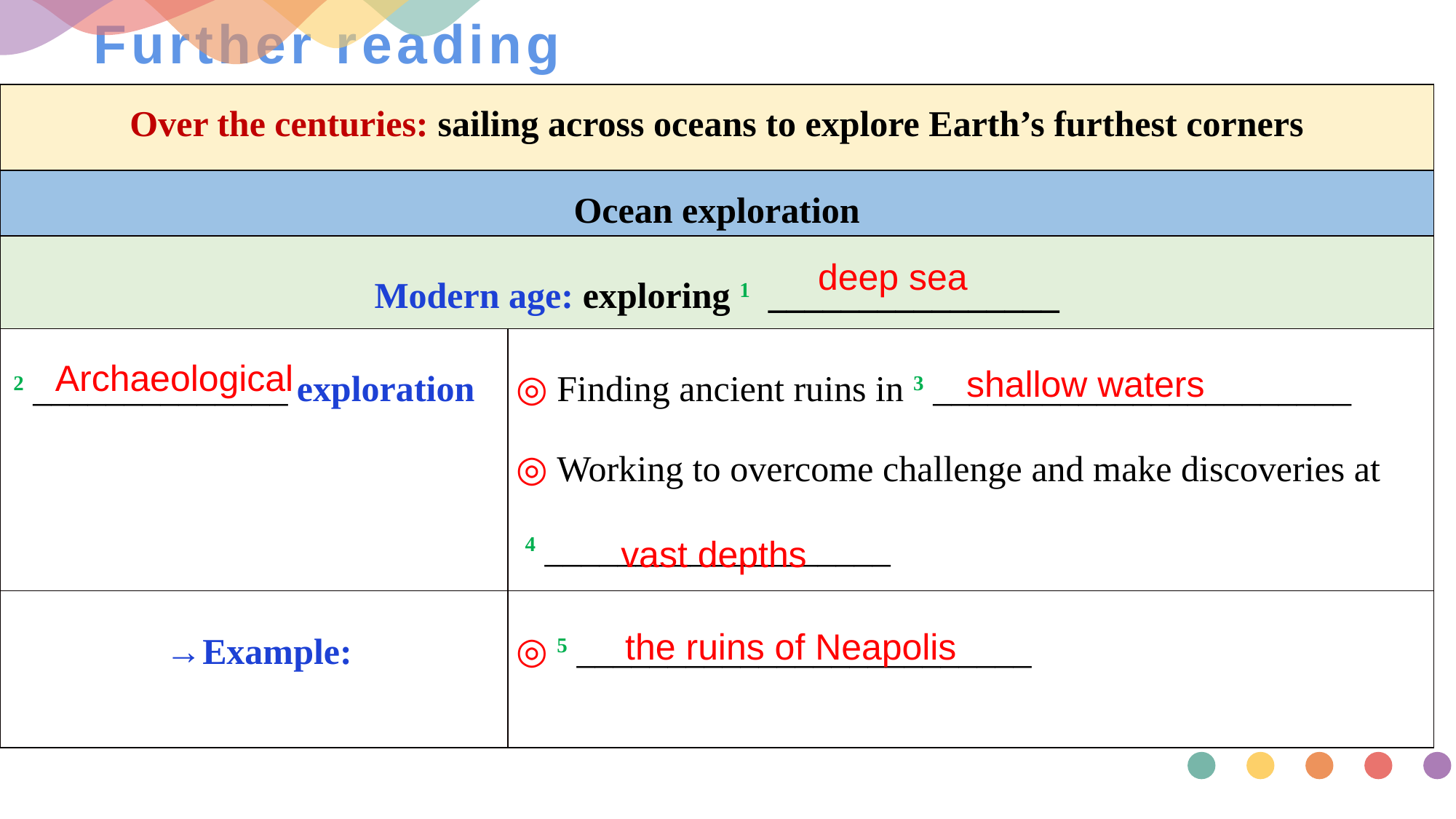

# Further reading
| Over the centuries: sailing across oceans to explore Earth’s furthest corners |  |
| --- | --- |
| Ocean exploration |  |
| Modern age: exploring 1 \_\_\_\_\_\_\_\_\_\_\_\_\_\_\_\_ |  |
| 2 \_\_\_\_\_\_\_\_\_\_\_\_\_\_ exploration | ◎ Finding ancient ruins in 3 \_\_\_\_\_\_\_\_\_\_\_\_\_\_\_\_\_\_\_\_\_\_\_ ◎ Working to overcome challenge and make discoveries at 4 \_\_\_\_\_\_\_\_\_\_\_\_\_\_\_\_\_\_\_ |
| →Example: | ◎ 5 \_\_\_\_\_\_\_\_\_\_\_\_\_\_\_\_\_\_\_\_\_\_\_\_\_ |
deep sea
Archaeological
shallow waters

vast depths
the ruins of Neapolis